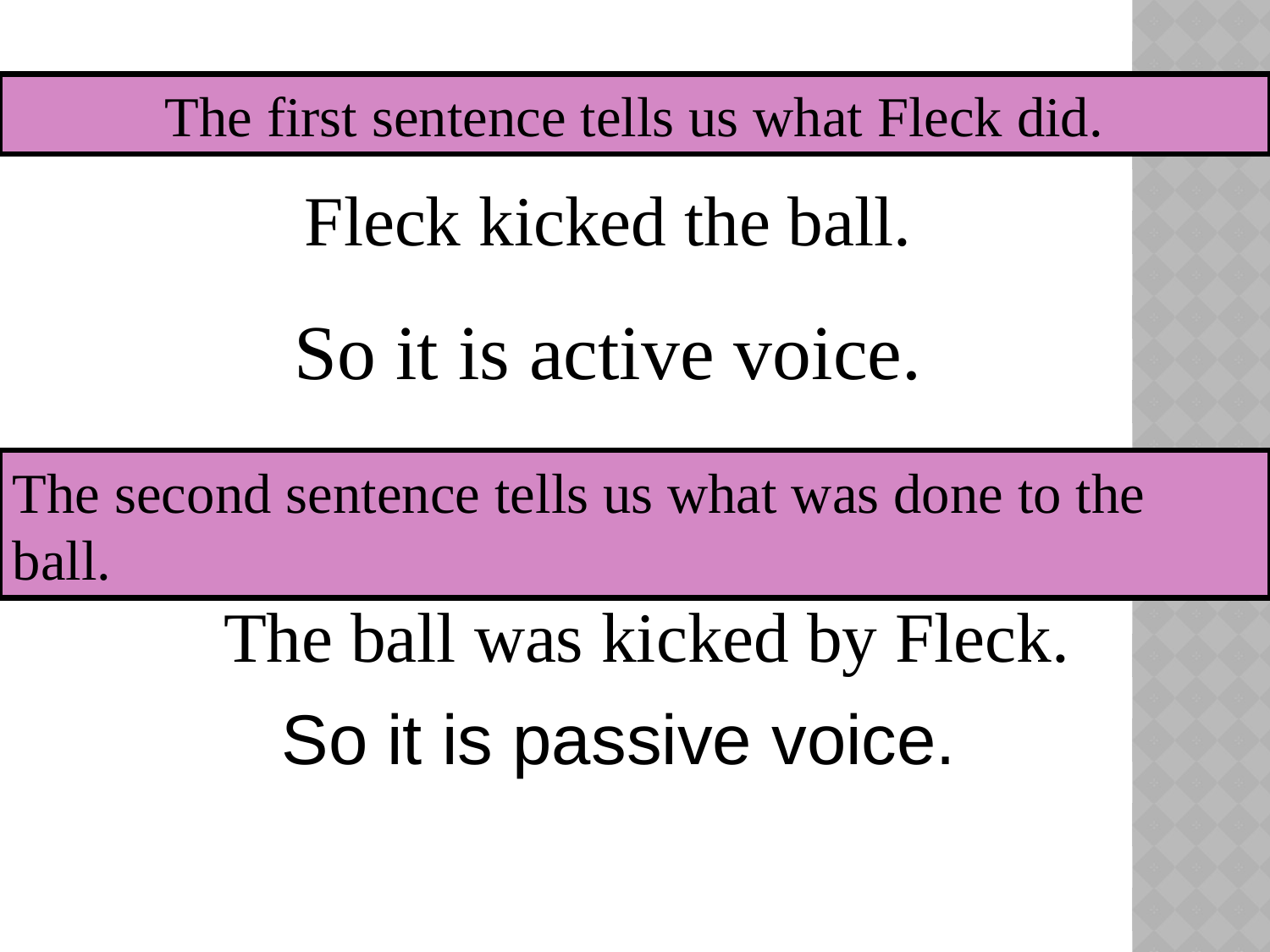

The first sentence tells us what Fleck did.
Fleck kicked the ball.
So it is active voice.
The second sentence tells us what was done to the ball.
The ball was kicked by Fleck.
So it is passive voice.